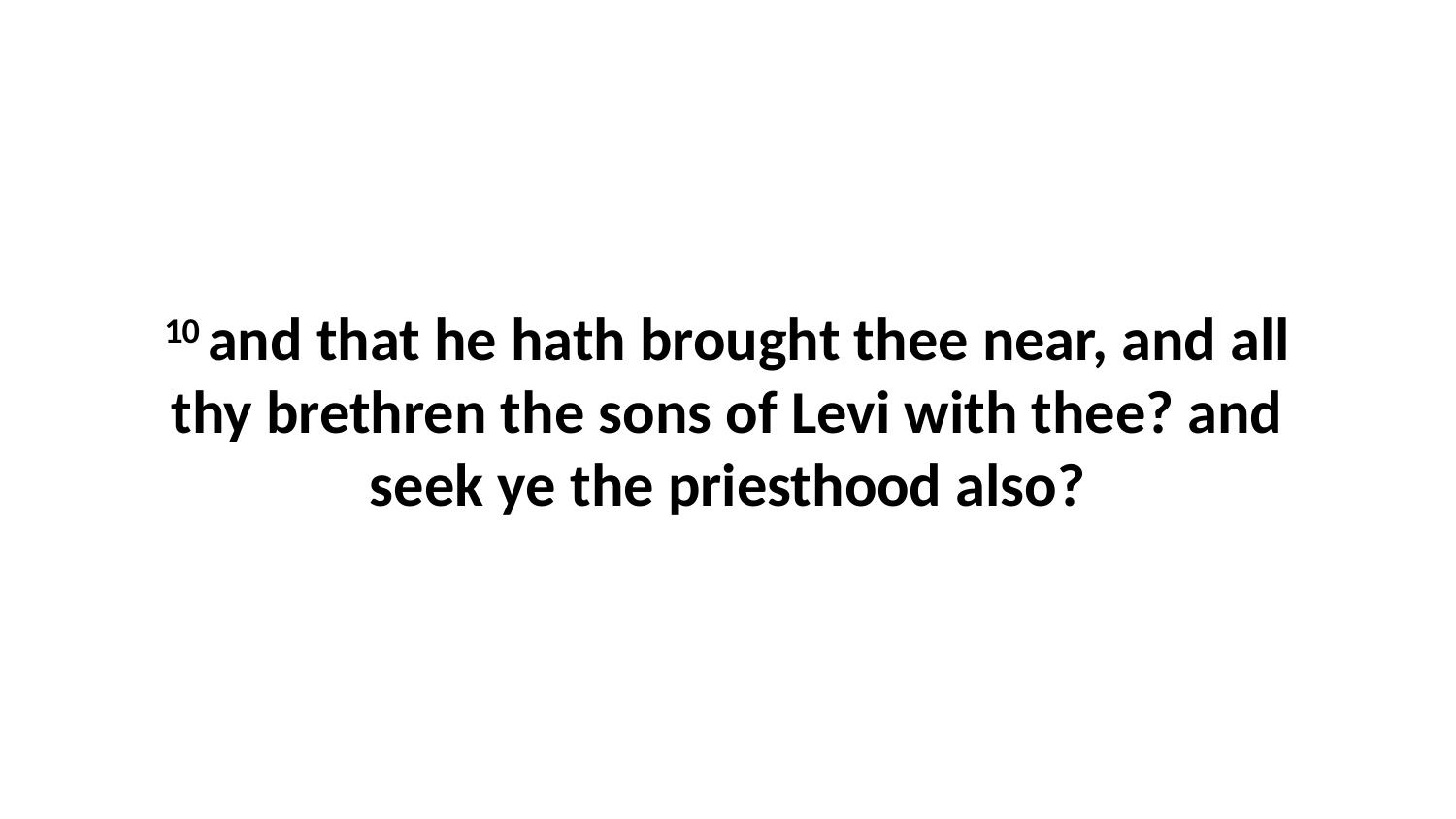

10 and that he hath brought thee near, and all thy brethren the sons of Levi with thee? and seek ye the priesthood also?